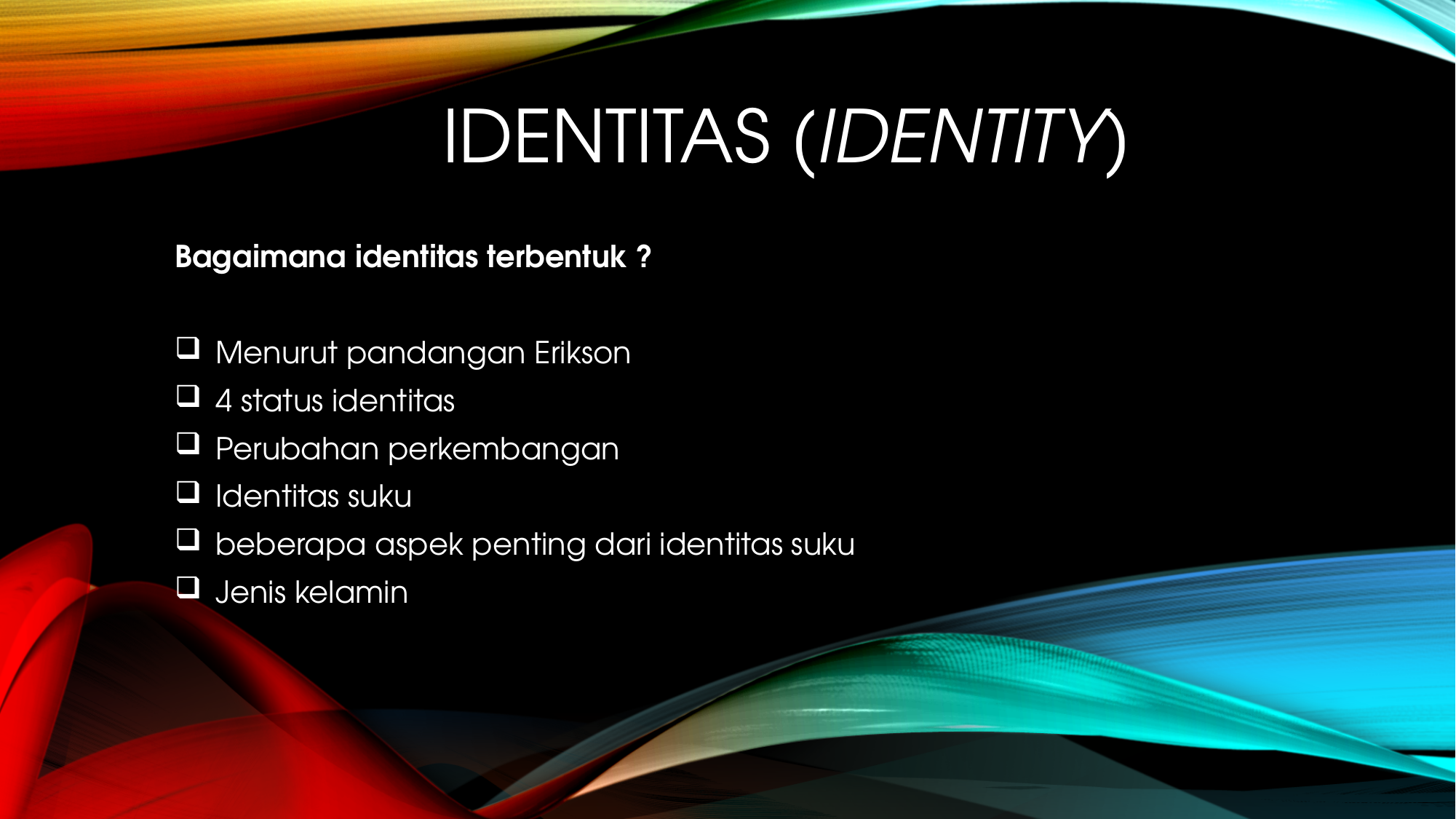

# Identitas (identity)

Bagaimana identitas terbentuk ?

Menurut pandangan Erikson
4 status identitas
Perubahan perkembangan
Identitas suku
beberapa aspek penting dari identitas suku
Jenis kelamin